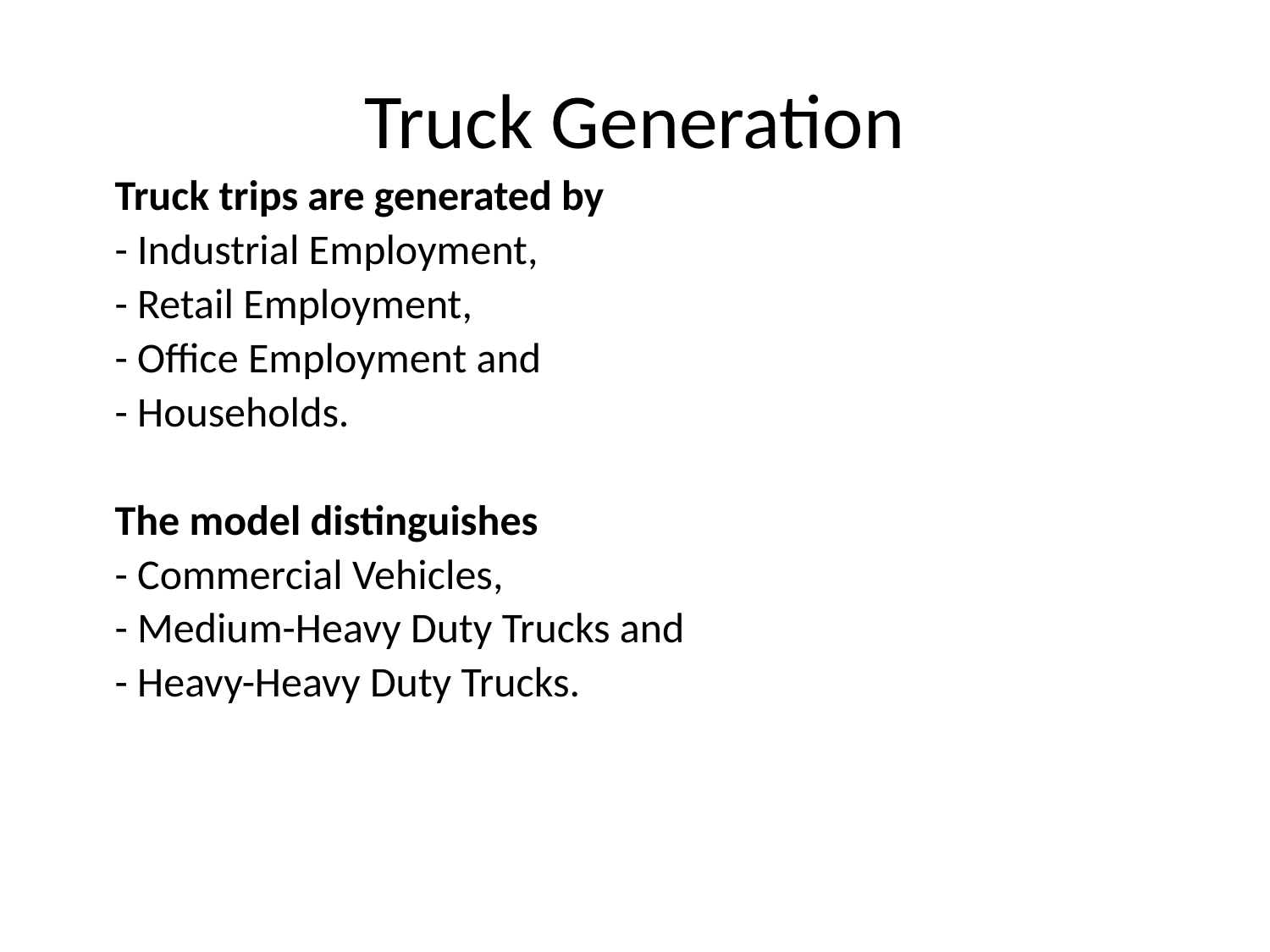

# Truck Generation
Truck trips are generated by
- Industrial Employment,
- Retail Employment,
- Office Employment and
- Households.

The model distinguishes
- Commercial Vehicles,
- Medium-Heavy Duty Trucks and
- Heavy-Heavy Duty Trucks.